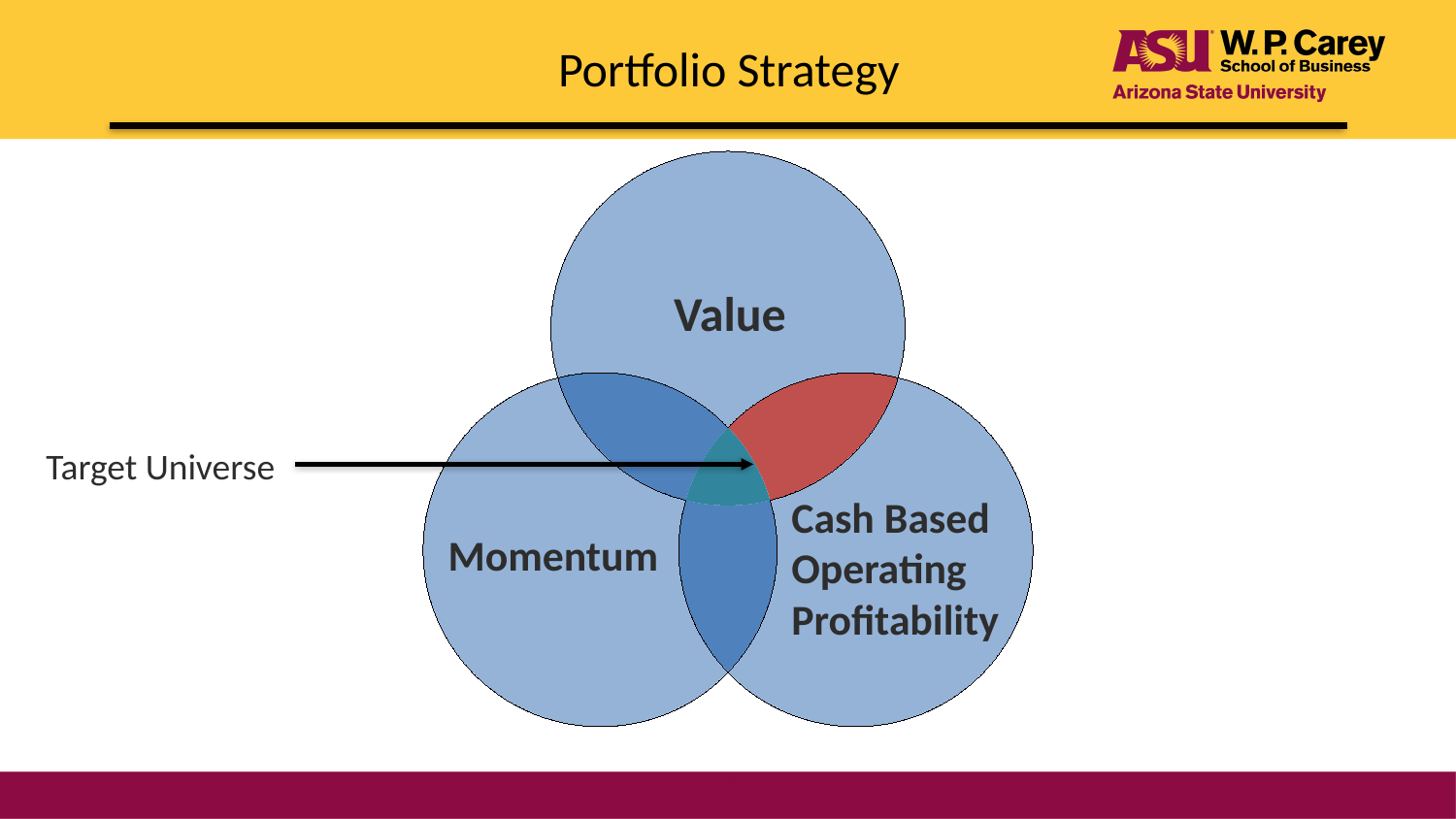

# Portfolio Strategy

Value

Target Universe

Cash Based Operating Profitability

Momentum